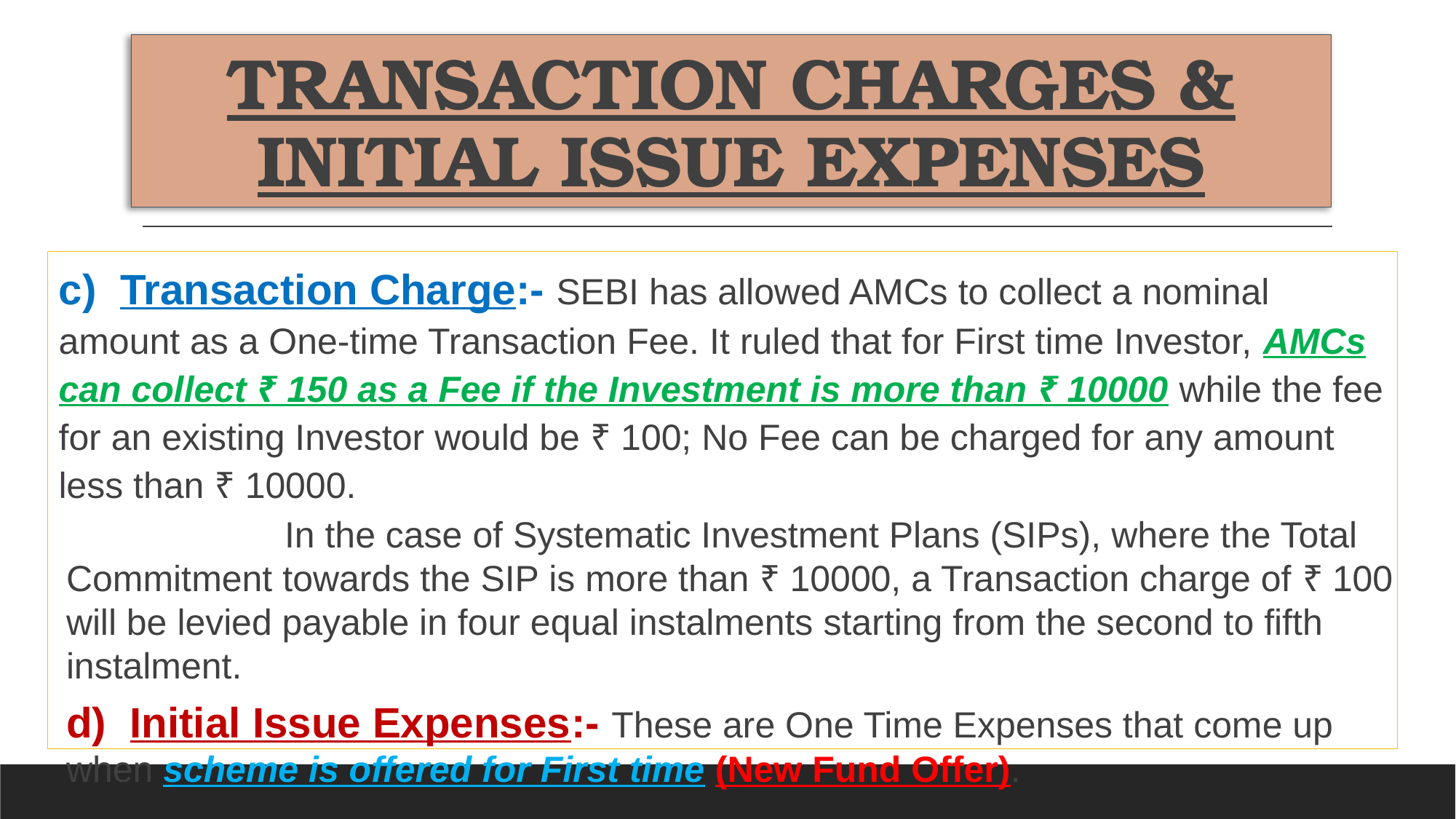

# TRANSACTION CHARGES & INITIAL ISSUE EXPENSES
c)  Transaction Charge:- SEBI has allowed AMCs to collect a nominal amount as a One-time Transaction Fee. It ruled that for First time Investor, AMCs can collect ₹ 150 as a Fee if the Investment is more than ₹ 10000 while the fee for an existing Investor would be ₹ 100; No Fee can be charged for any amount less than ₹ 10000.
		In the case of Systematic Investment Plans (SIPs), where the Total Commitment towards the SIP is more than ₹ 10000, a Transaction charge of ₹ 100 will be levied payable in four equal instalments starting from the second to fifth instalment.
d)  Initial Issue Expenses:- These are One Time Expenses that come up when scheme is offered for First time (New Fund Offer).